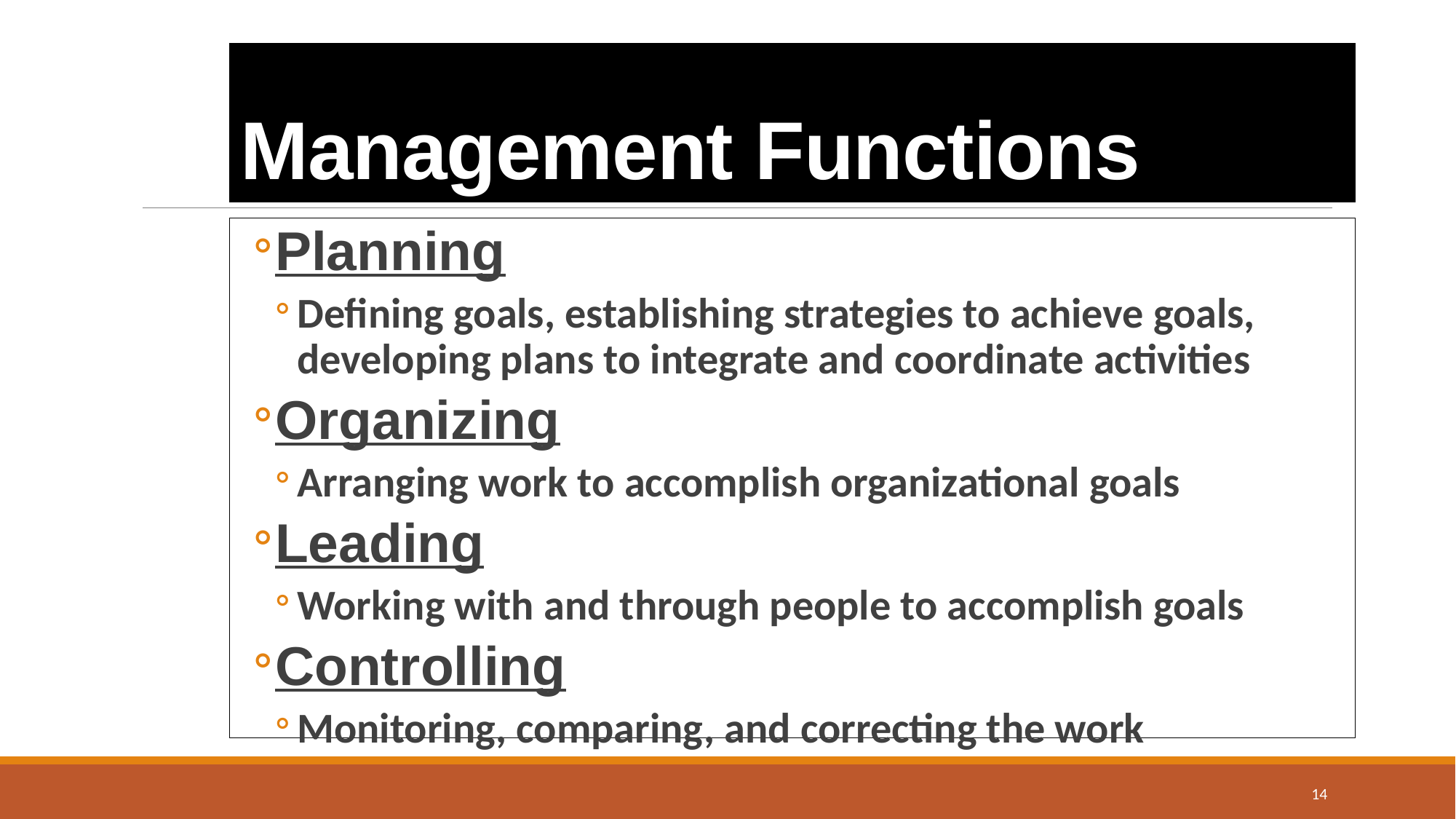

# Management Functions
Planning
Defining goals, establishing strategies to achieve goals, developing plans to integrate and coordinate activities
Organizing
Arranging work to accomplish organizational goals
Leading
Working with and through people to accomplish goals
Controlling
Monitoring, comparing, and correcting the work
14